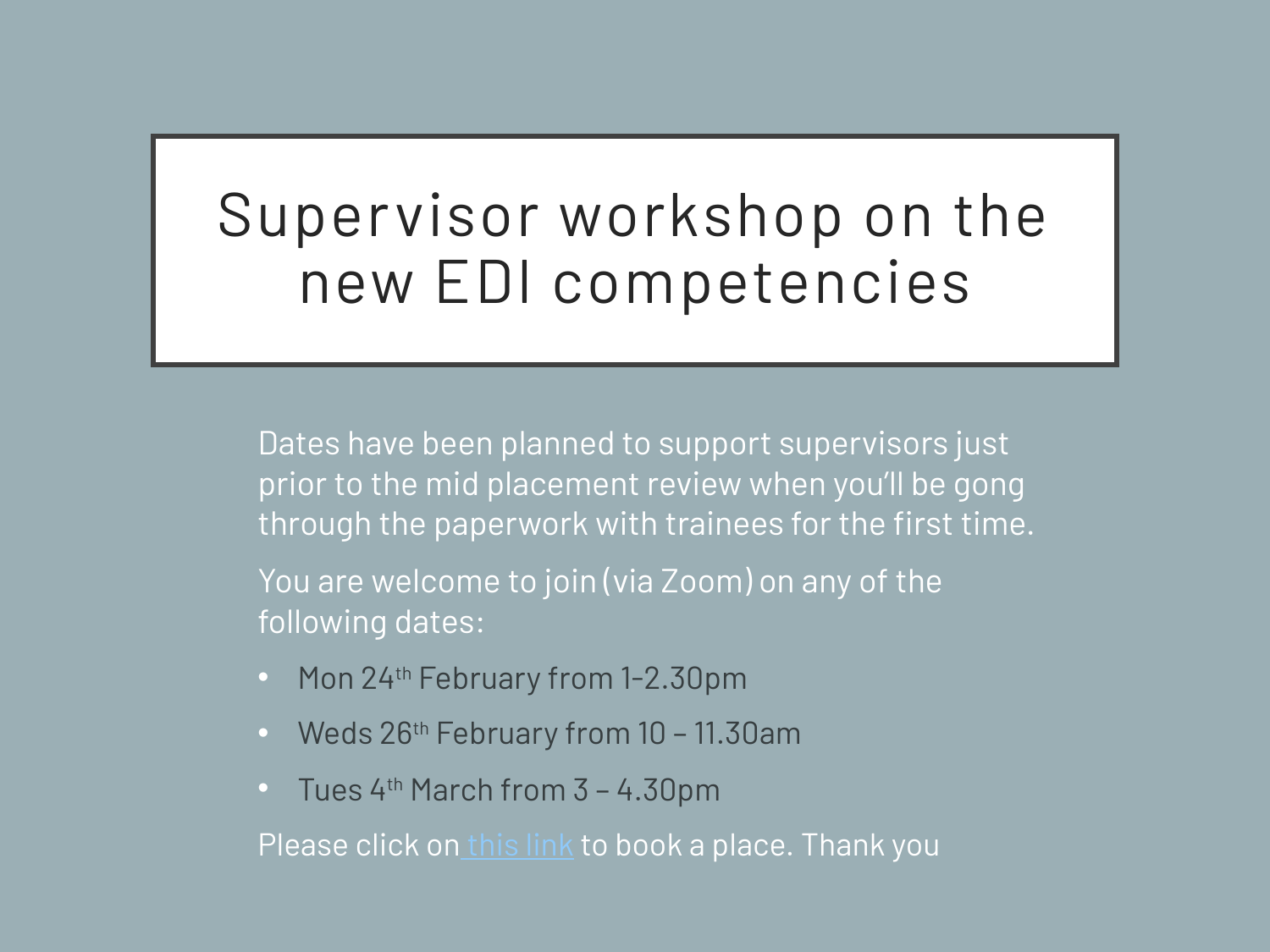

# Supervisor workshop on the new EDI competencies
Dates have been planned to support supervisors just prior to the mid placement review when you’ll be gong through the paperwork with trainees for the first time.
You are welcome to join (via Zoom) on any of the following dates:
Mon 24th February from 1-2.30pm
Weds 26th February from 10 – 11.30am
Tues 4th March from 3 – 4.30pm
Please click on this link to book a place. Thank you